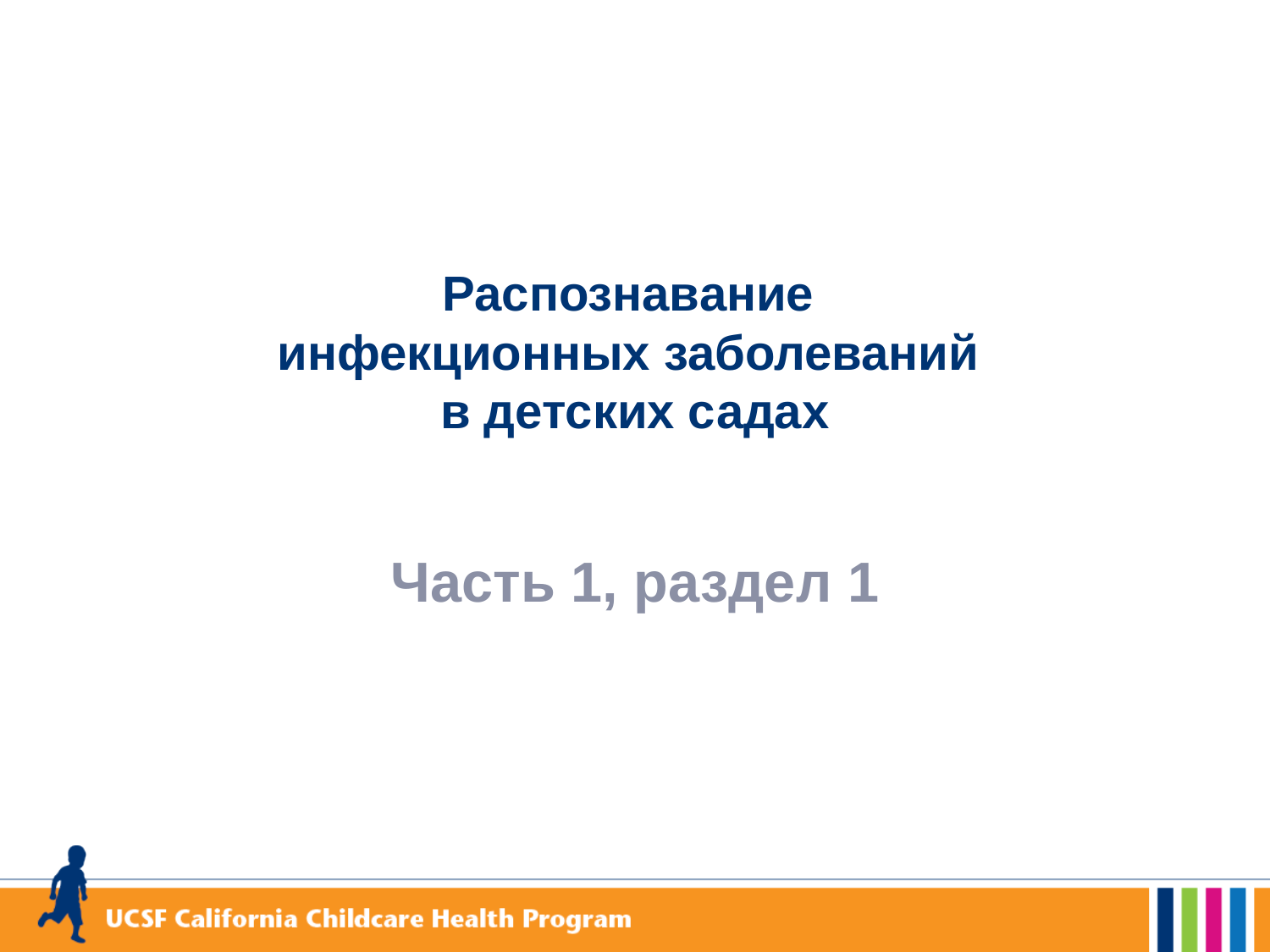

# Распознавание инфекционных заболеваний в детских садах
Часть 1, раздел 1